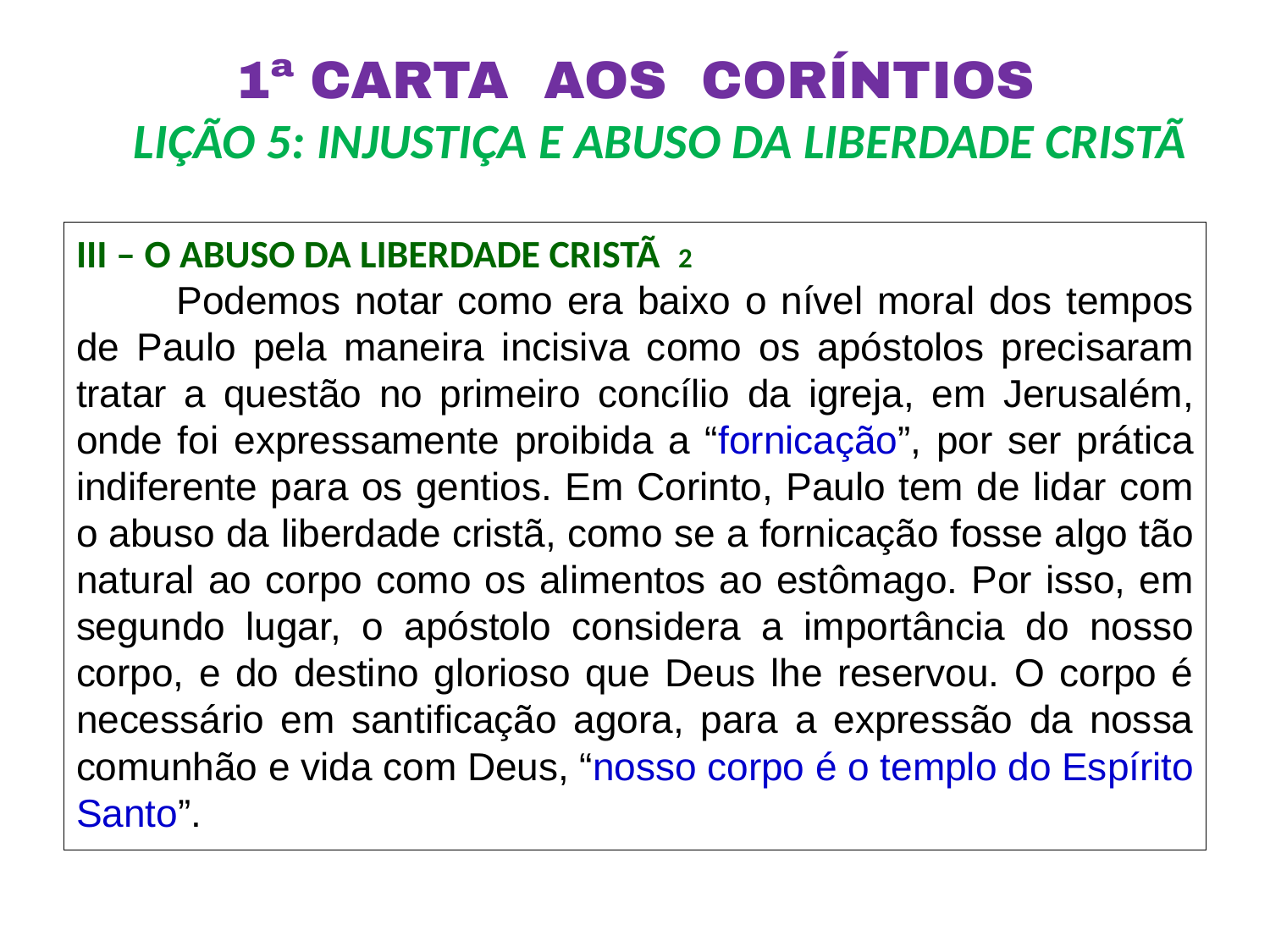

# 1ª CARTA  AOS  CORÍNTIOS LIÇÃO 5: INJUSTIÇA E ABUSO DA LIBERDADE CRISTÃ
III – O ABUSO DA LIBERDADE CRISTÃ 			2
	Podemos notar como era baixo o nível moral dos tempos de Paulo pela maneira incisiva como os apóstolos precisaram tratar a questão no primeiro concílio da igreja, em Jerusalém, onde foi expressamente proibida a “fornicação”, por ser prática indiferente para os gentios. Em Corinto, Paulo tem de lidar com o abuso da liberdade cristã, como se a fornicação fosse algo tão natural ao corpo como os alimentos ao estômago. Por isso, em segundo lugar, o apóstolo considera a importância do nosso corpo, e do destino glorioso que Deus lhe reservou. O corpo é necessário em santificação agora, para a expressão da nossa comunhão e vida com Deus, “nosso corpo é o templo do Espírito Santo”.